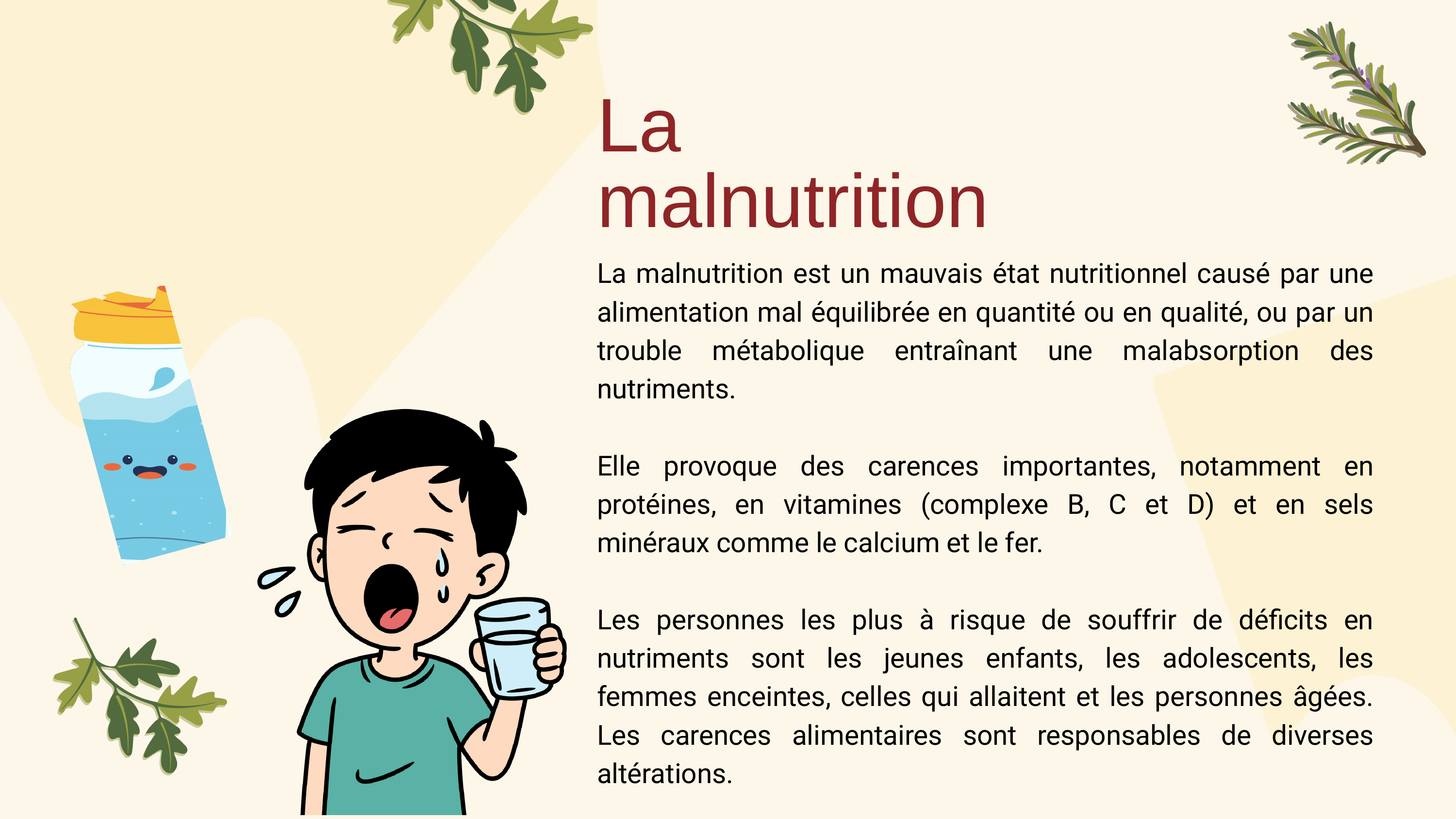

La
malnutrition
La malnutrition est un mauvais état nutritionnel causé par une alimentation mal équilibrée en quantité ou en qualité, ou par un trouble métabolique entraînant une malabsorption des nutriments.

Elle provoque des carences importantes, notamment en protéines, en vitamines (complexe B, C et D) et en sels minéraux comme le calcium et le fer.

Les personnes les plus à risque de souffrir de déficits en nutriments sont les jeunes enfants, les adolescents, les femmes enceintes, celles qui allaitent et les personnes âgées. Les carences alimentaires sont responsables de diverses altérations.